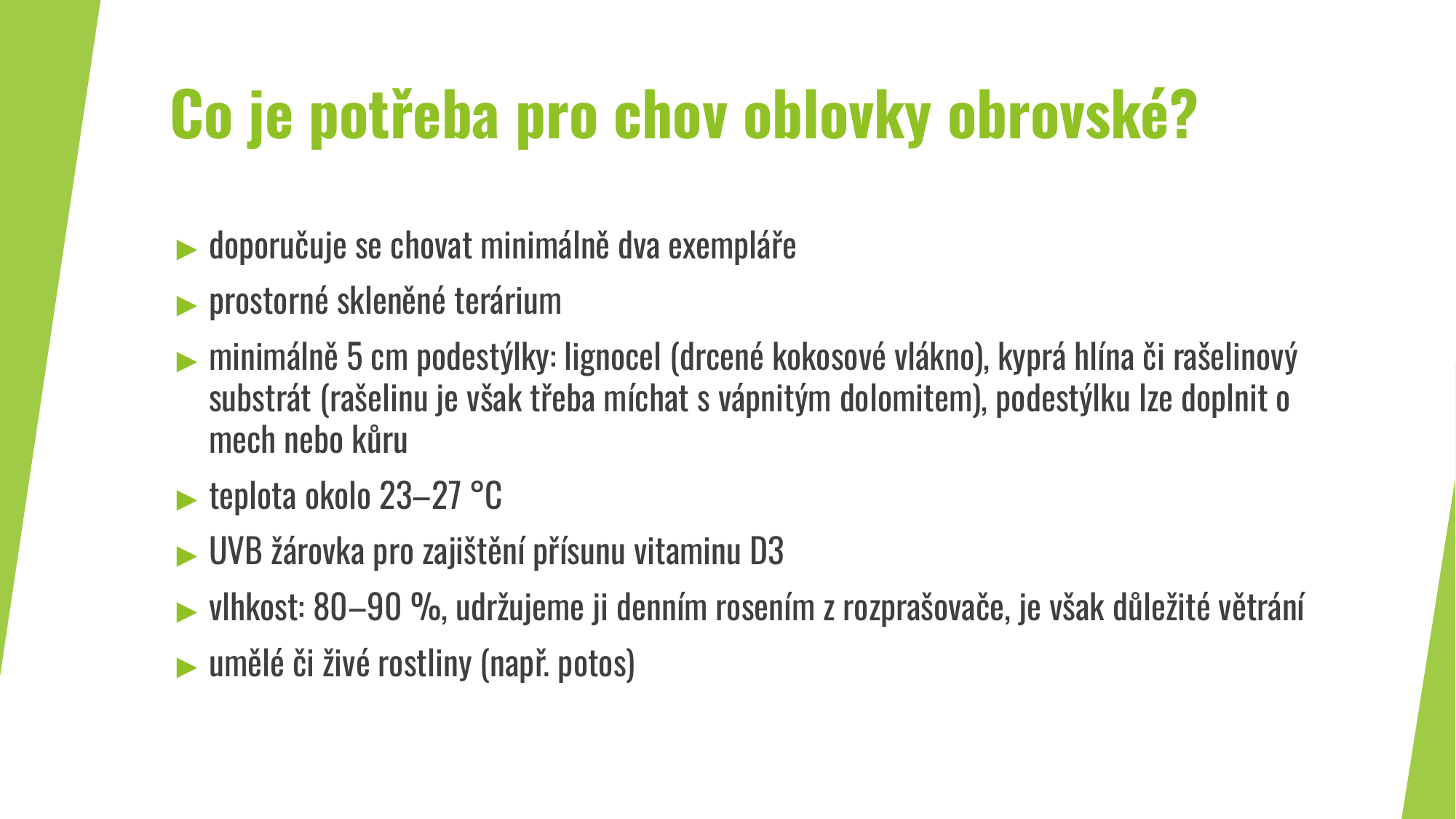

# Co je potřeba pro chov oblovky obrovské?
doporučuje se chovat minimálně dva exempláře
prostorné skleněné terárium
minimálně 5 cm podestýlky: lignocel (drcené kokosové vlákno), kyprá hlína či rašelinový substrát (rašelinu je však třeba míchat s vápnitým dolomitem), podestýlku lze doplnit o mech nebo kůru
teplota okolo 23–27 °C
UVB žárovka pro zajištění přísunu vitaminu D3
vlhkost: 80–90 %, udržujeme ji denním rosením z rozprašovače, je však důležité větrání
umělé či živé rostliny (např. potos)